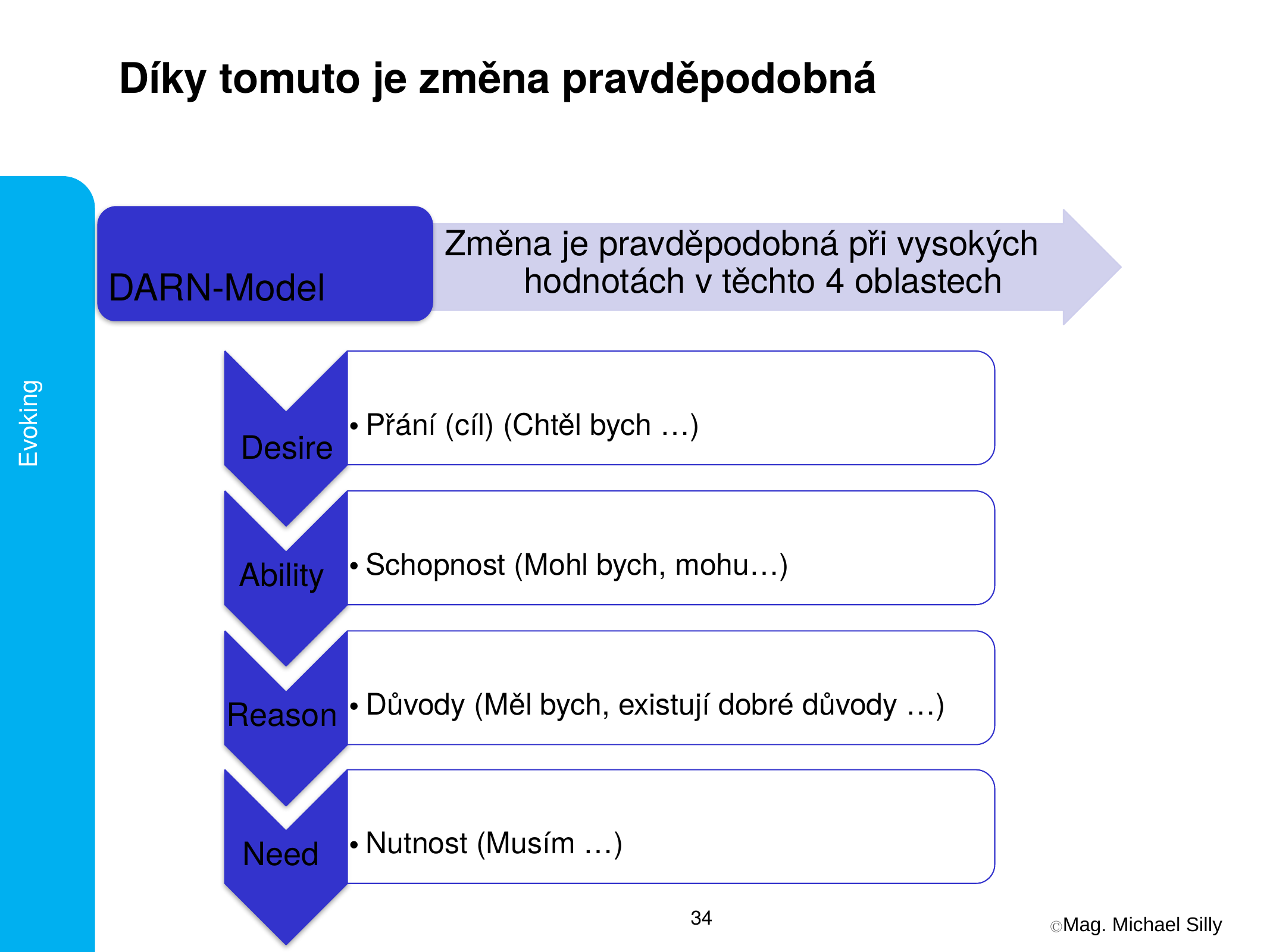

# Díky tomuto je změna pravděpodobná

DARN-Model

Změna je pravděpodobná při vysokých hodnotách v těchto 4 oblastech

Přání (cíl) (Chtěl bych …)

Desire

Schopnost (Mohl bych, mohu…)

Ability

Důvody (Měl bych, existují dobré důvody …)

Reason

Nutnost (Musím …)

Need
34